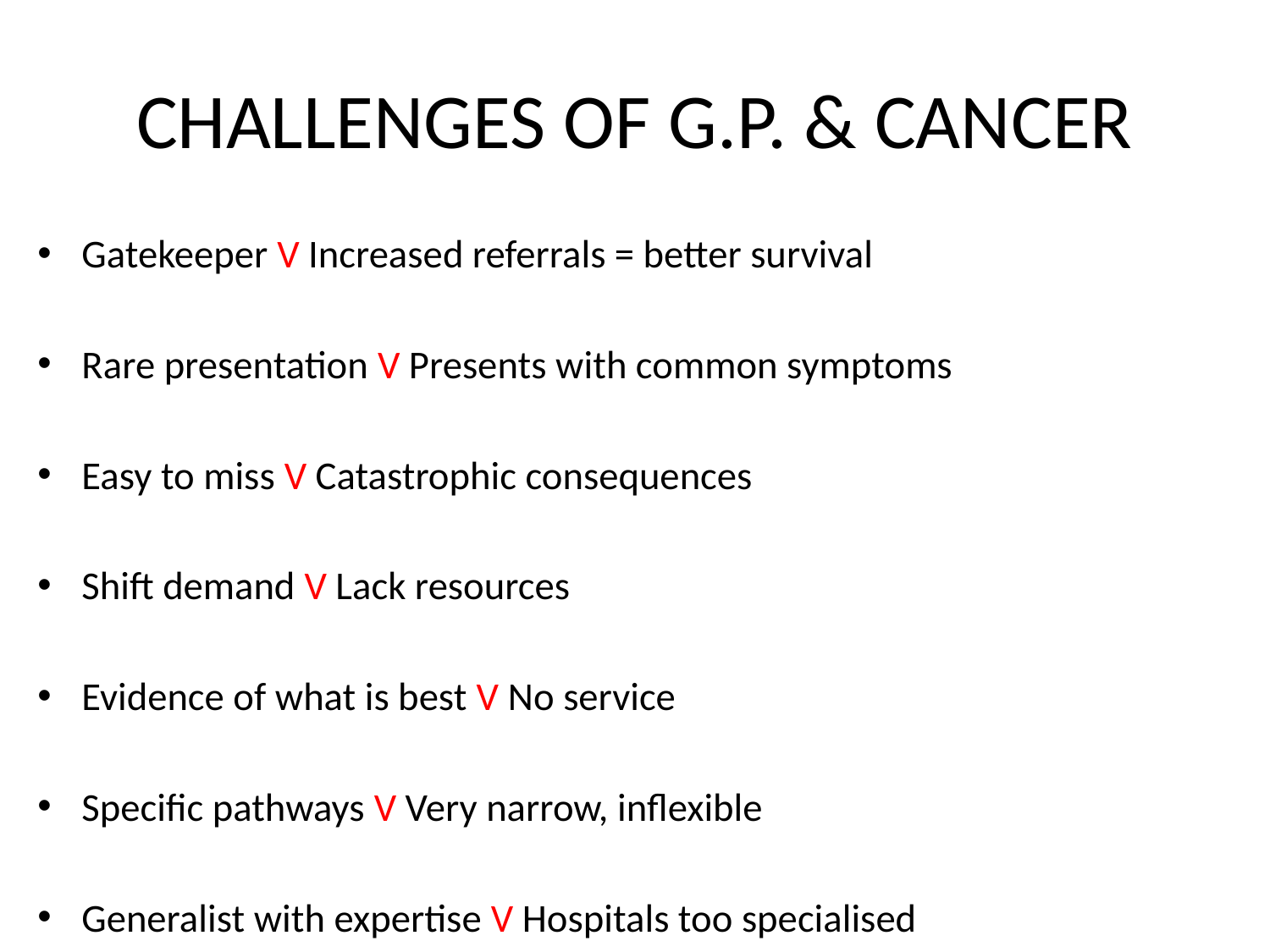

# CHALLENGES OF G.P. & CANCER
Gatekeeper V Increased referrals = better survival

Rare presentation V Presents with common symptoms

Easy to miss V Catastrophic consequences

Shift demand V Lack resources

Evidence of what is best V No service

Specific pathways V Very narrow, inflexible

Generalist with expertise V Hospitals too specialised